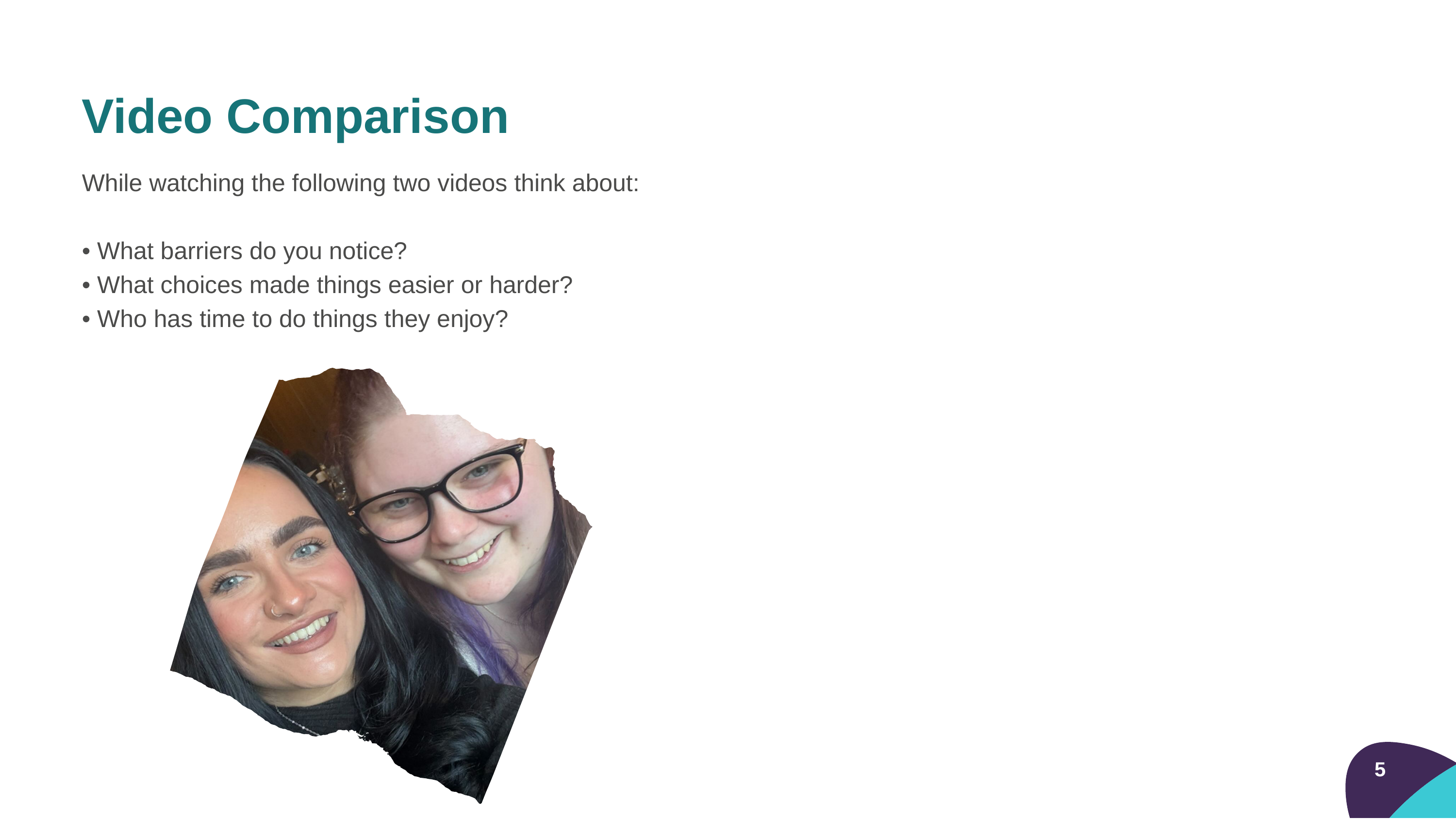

Video Comparison
While watching the following two videos think about:

• What barriers do you notice?
• What choices made things easier or harder?
• Who has time to do things they enjoy?

5